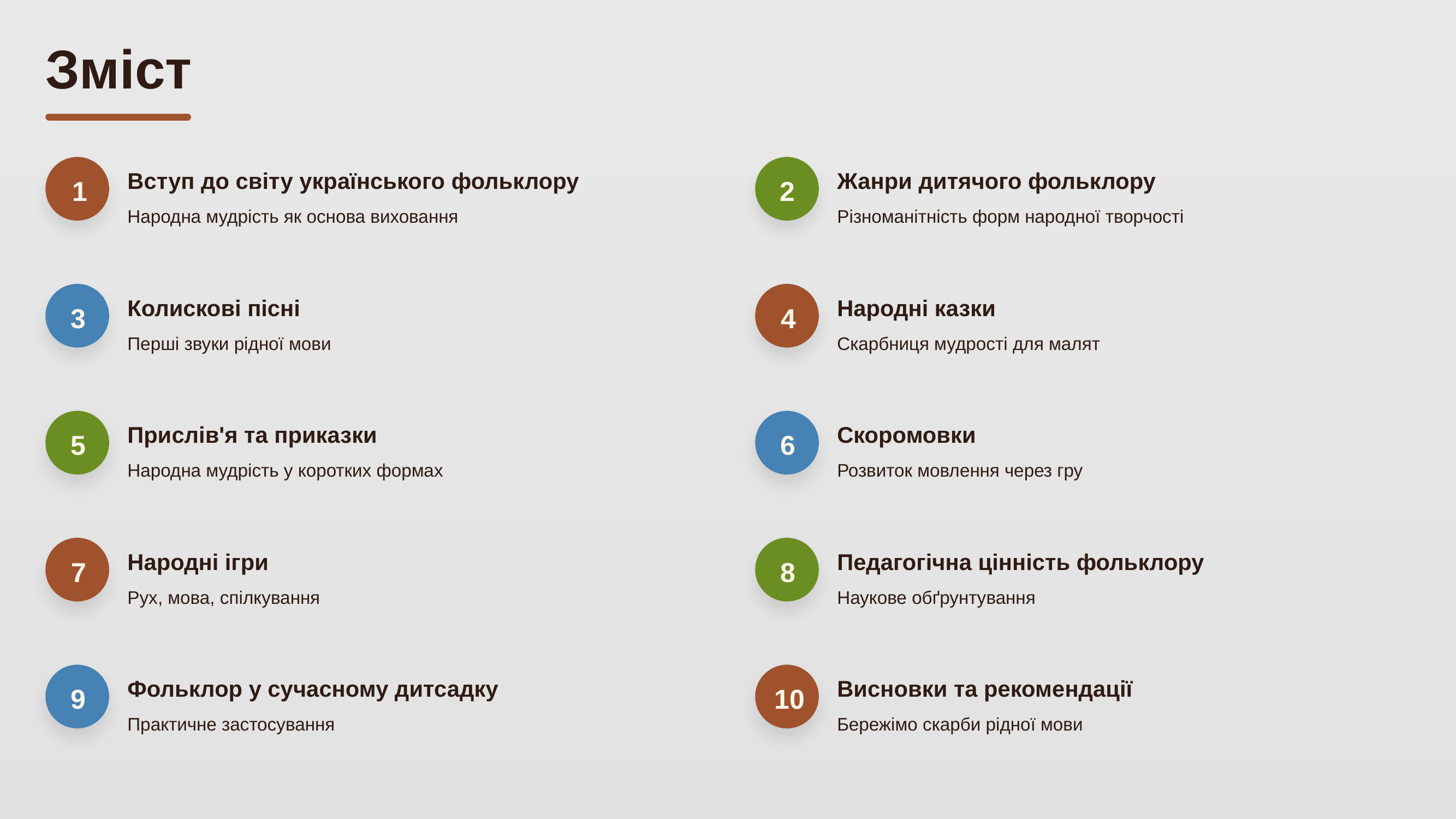

Зміст

Вступ до світу українського фольклору
Жанри дитячого фольклору
1
2
Народна мудрість як основа виховання
Різноманітність форм народної творчості

Колискові пісні
Народні казки
3
4
Перші звуки рідної мови
Скарбниця мудрості для малят

Прислів'я та приказки
Скоромовки
5
6
Народна мудрість у коротких формах
Розвиток мовлення через гру

Народні ігри
Педагогічна цінність фольклору
7
8
Рух, мова, спілкування
Наукове обґрунтування

Фольклор у сучасному дитсадку
Висновки та рекомендації
9
10
Практичне застосування
Бережімо скарби рідної мови